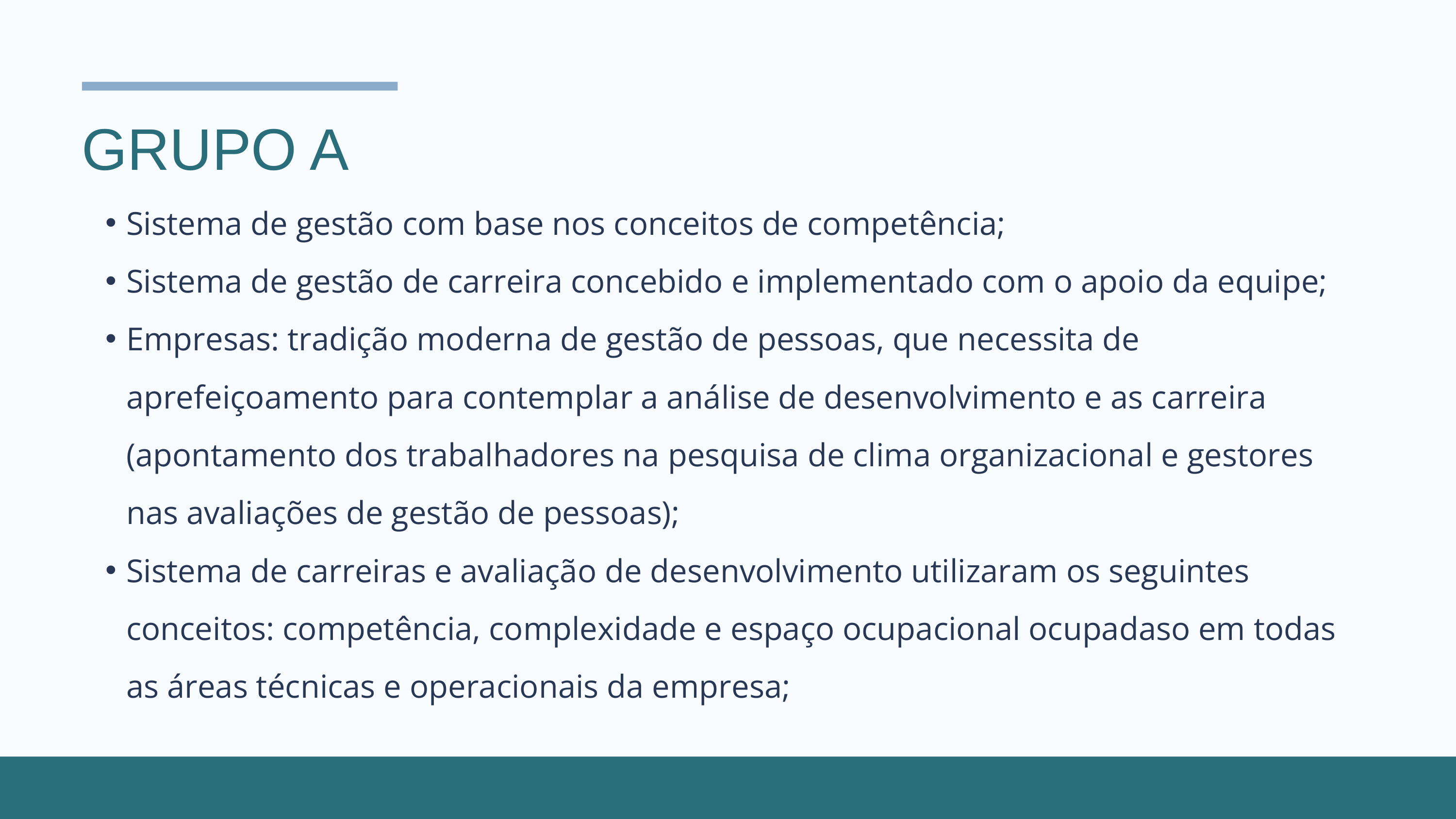

GRUPO A
Sistema de gestão com base nos conceitos de competência;
Sistema de gestão de carreira concebido e implementado com o apoio da equipe;
Empresas: tradição moderna de gestão de pessoas, que necessita de aprefeiçoamento para contemplar a análise de desenvolvimento e as carreira (apontamento dos trabalhadores na pesquisa de clima organizacional e gestores nas avaliações de gestão de pessoas);
Sistema de carreiras e avaliação de desenvolvimento utilizaram os seguintes conceitos: competência, complexidade e espaço ocupacional ocupadaso em todas as áreas técnicas e operacionais da empresa;